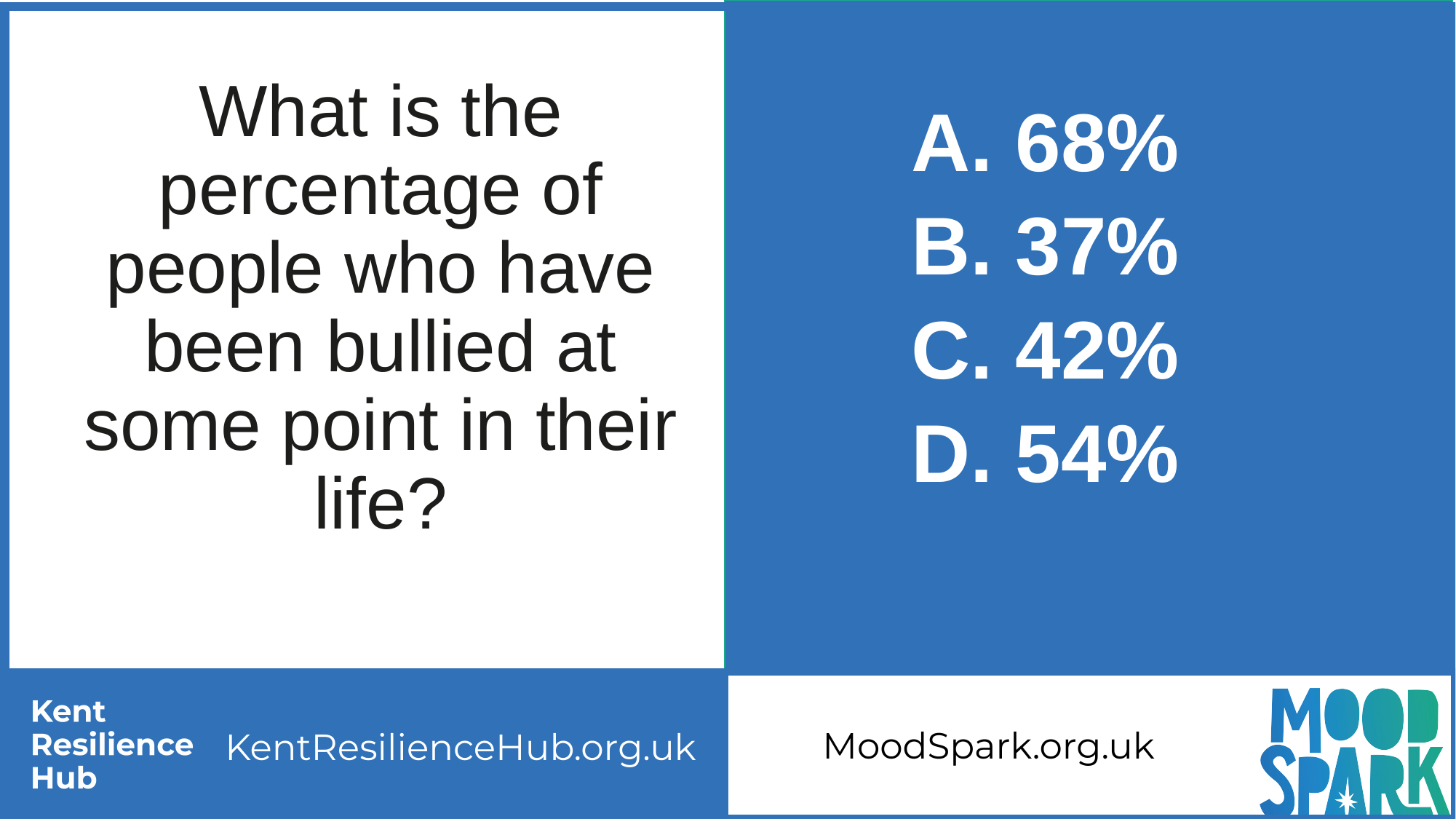

A. 68%
B. 37%
C. 42%
D. 54%
# What is the percentage of people who have been bullied at some point in their life?